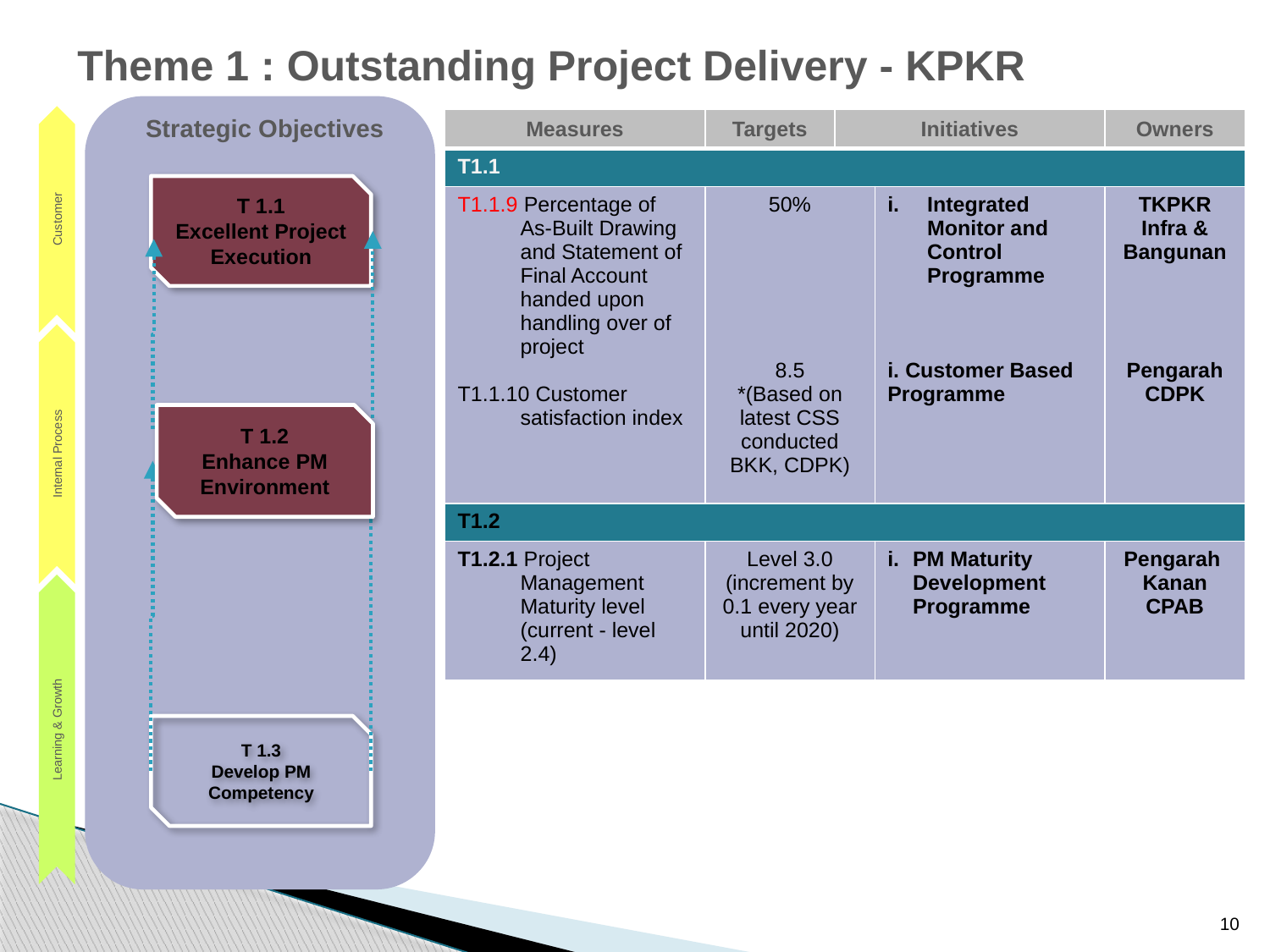

Theme 1 : Outstanding Project Delivery - KPKR

Customer
Internal Process
Learning & Growth
Strategic Objectives
| Measures | Targets | Initiatives |  | Owners |
| --- | --- | --- | --- | --- |
| T1.1 |  |  |  |  |
| T1.1.9 Percentage of As-Built Drawing and Statement of Final Account handed upon handling over of project T1.1.10 Customer satisfaction index | 50% 8.5 \*(Based on latest CSS conducted BKK, CDPK) |  | Integrated Monitor and Control Programme i. Customer Based Programme | TKPKR Infra & Bangunan Pengarah CDPK |
| T1.2 |  |  |  |  |
| T1.2.1 Project Management Maturity level (current - level 2.4) | Level 3.0 (increment by 0.1 every year until 2020) |  | PM Maturity Development Programme | Pengarah Kanan CPAB |
T 1.1
Excellent Project Execution
T 1.2
Enhance PM Environment
T 1.3
Develop PM Competency
10